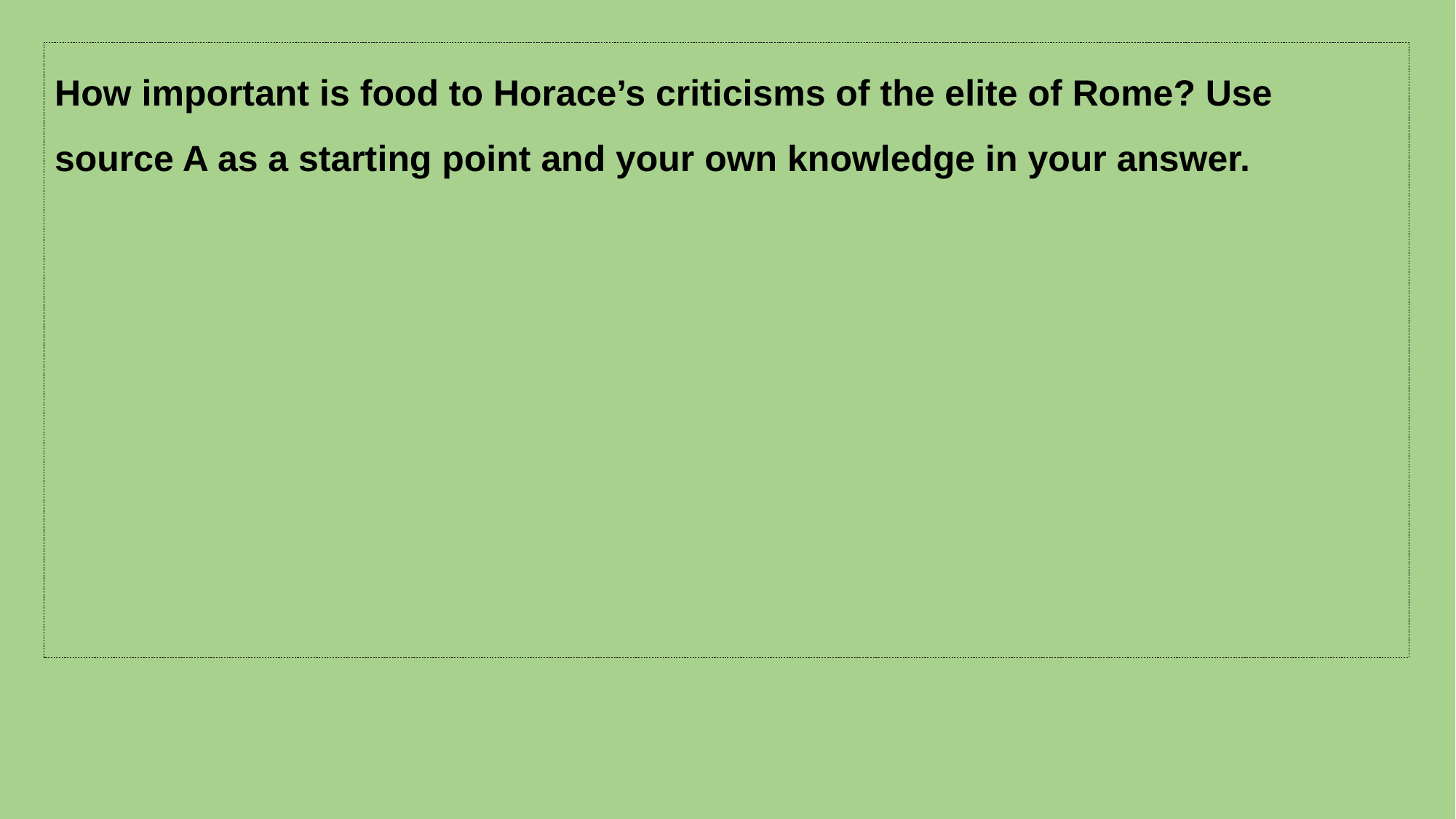

How important is food to Horace’s criticisms of the elite of Rome? Use source A as a starting point and your own knowledge in your answer.